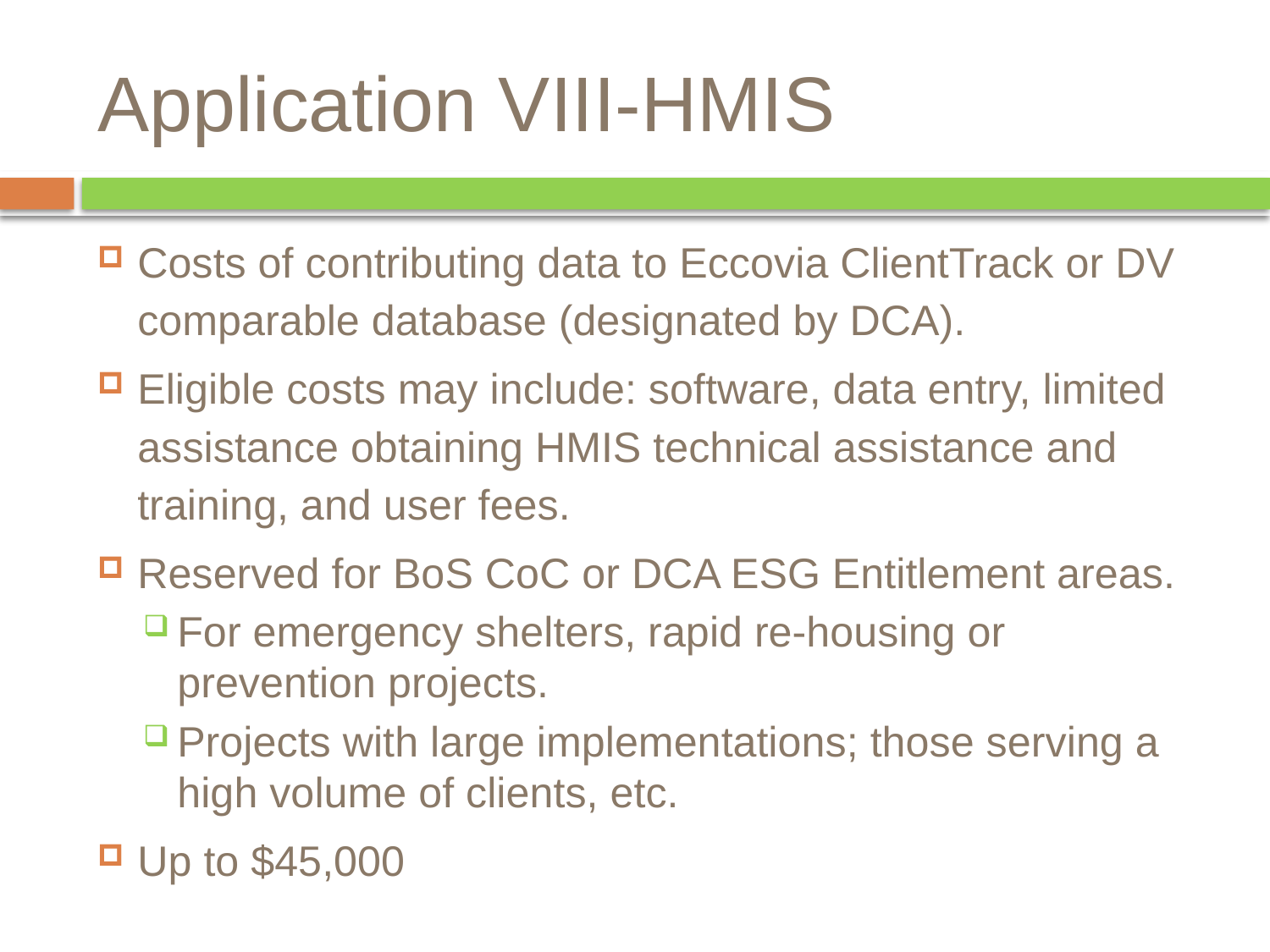

# Application VIII-HMIS
Costs of contributing data to Eccovia ClientTrack or DV comparable database (designated by DCA).
Eligible costs may include: software, data entry, limited assistance obtaining HMIS technical assistance and training, and user fees.
Reserved for BoS CoC or DCA ESG Entitlement areas.
For emergency shelters, rapid re-housing or prevention projects.
Projects with large implementations; those serving a high volume of clients, etc.
Up to $45,000